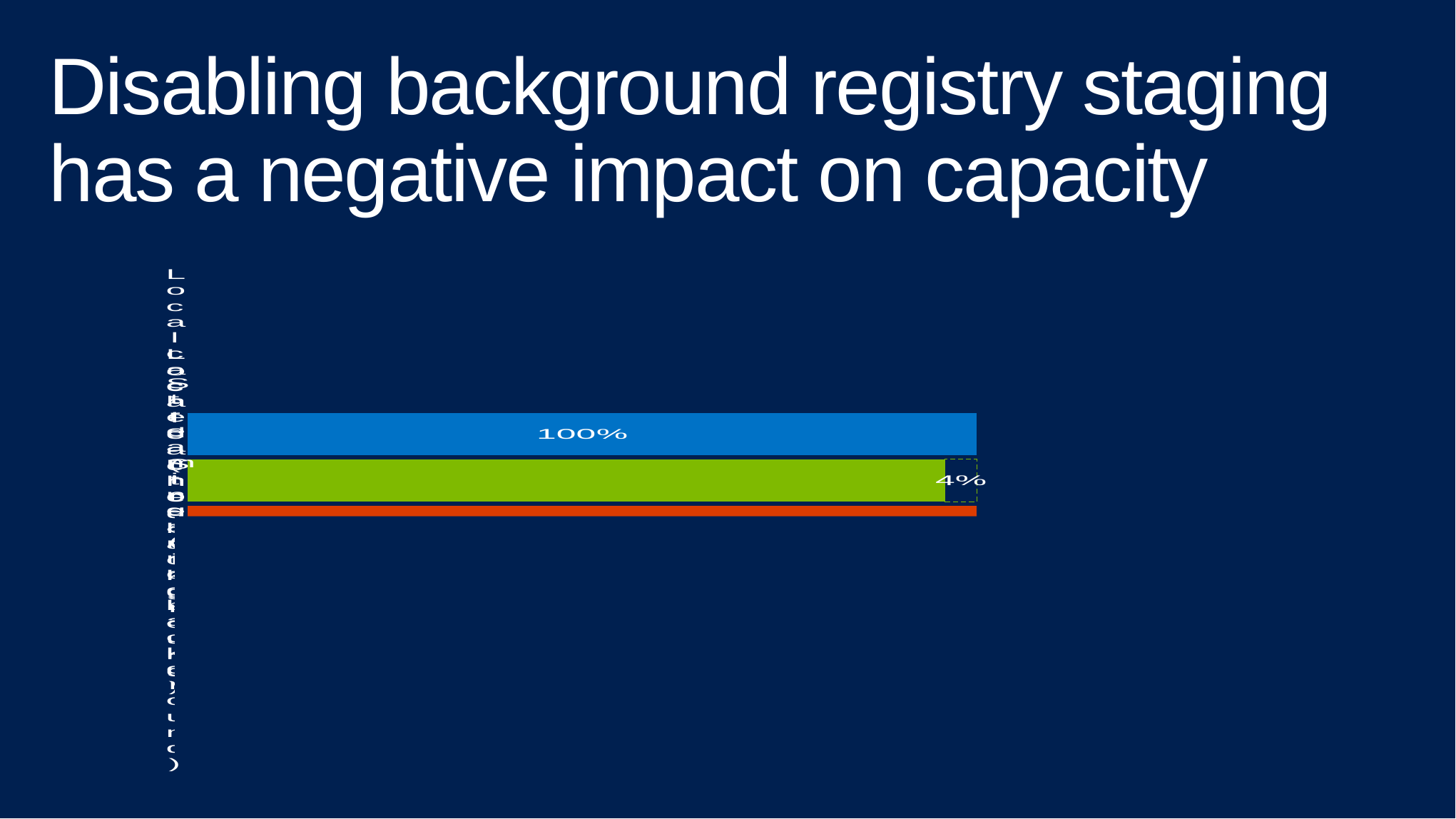

# Disabling background registry staging has a negative impact on capacity

### Chart

| Category |  |  |
|---|---|---|
| Streaming (no background) | 0.93 | 0.07 |
| Streaming | 1.0 | 0.0 |
| Local cached (no background) | 0.96 | 0.04 |
| Local cached | 1.0 | 0.0 |